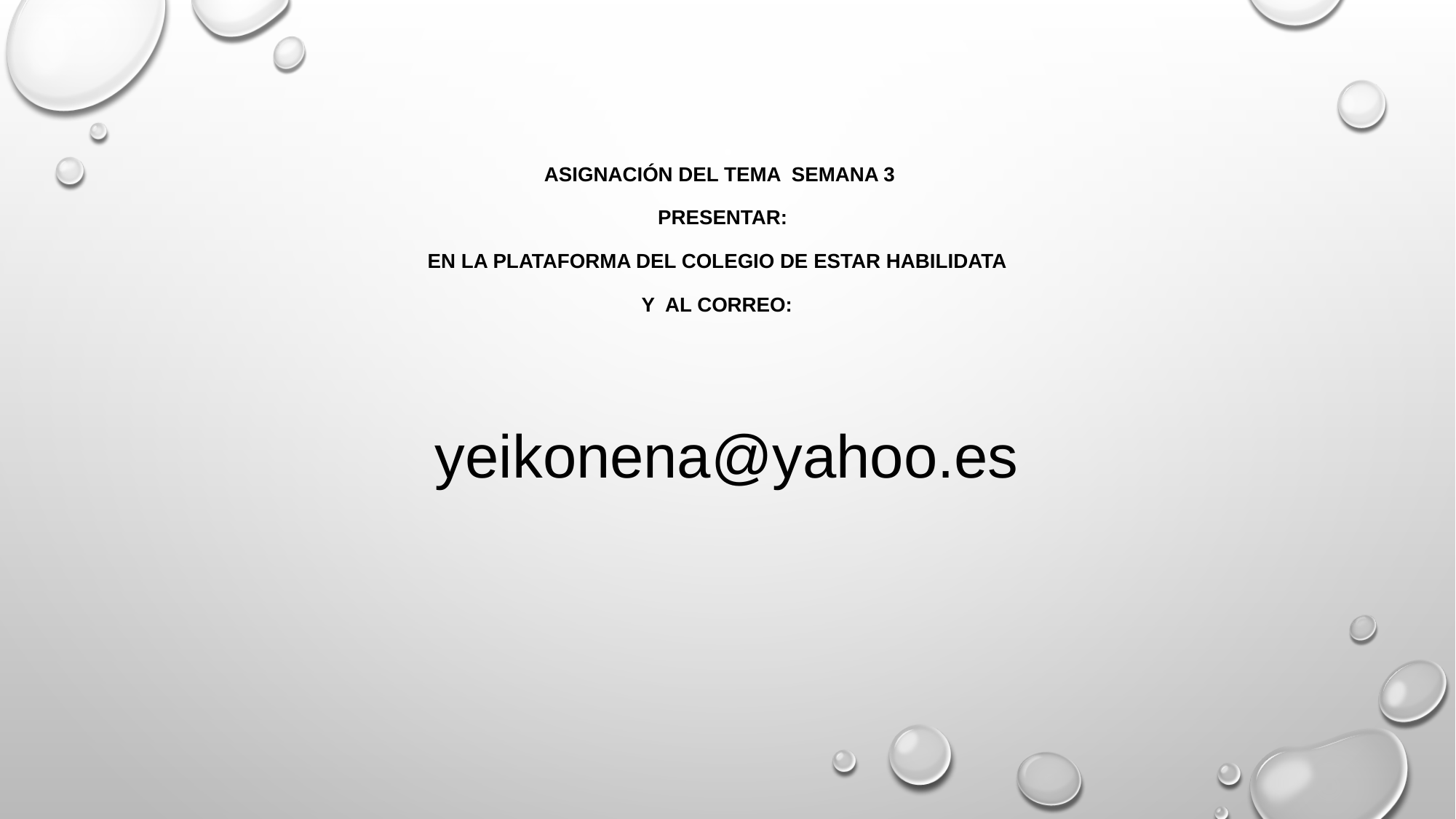

# ASIGNACIÓN del tema  semana 3 PRESENTAR: EN LA PLATAFORMA DEL COLEGIO DE ESTAR HABILIDATA y  AL CORREO:
yeikonena@yahoo.es